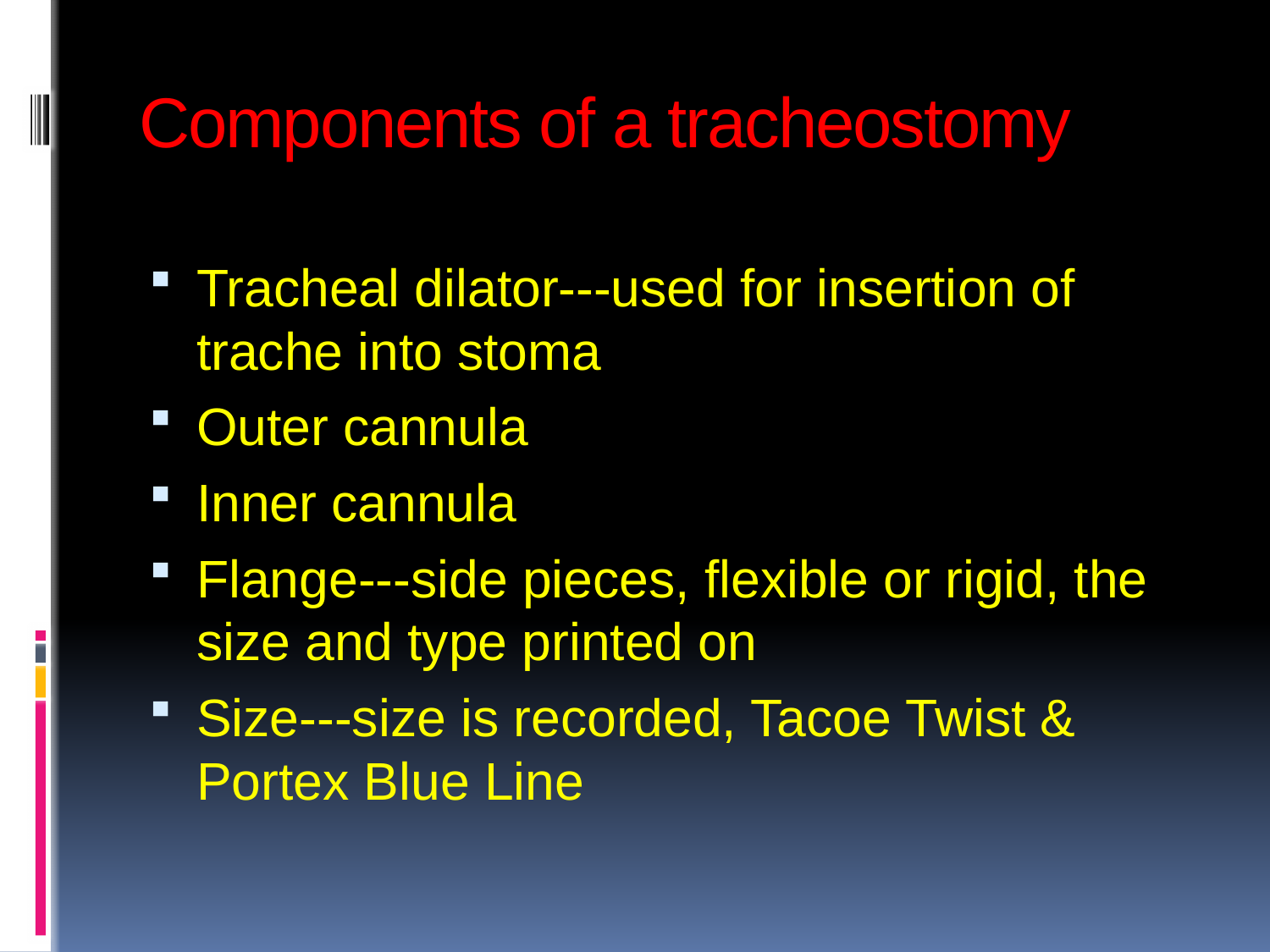

# Components of a tracheostomy
Tracheal dilator---used for insertion of trache into stoma
Outer cannula
Inner cannula
Flange---side pieces, flexible or rigid, the size and type printed on
Size---size is recorded, Tacoe Twist & Portex Blue Line